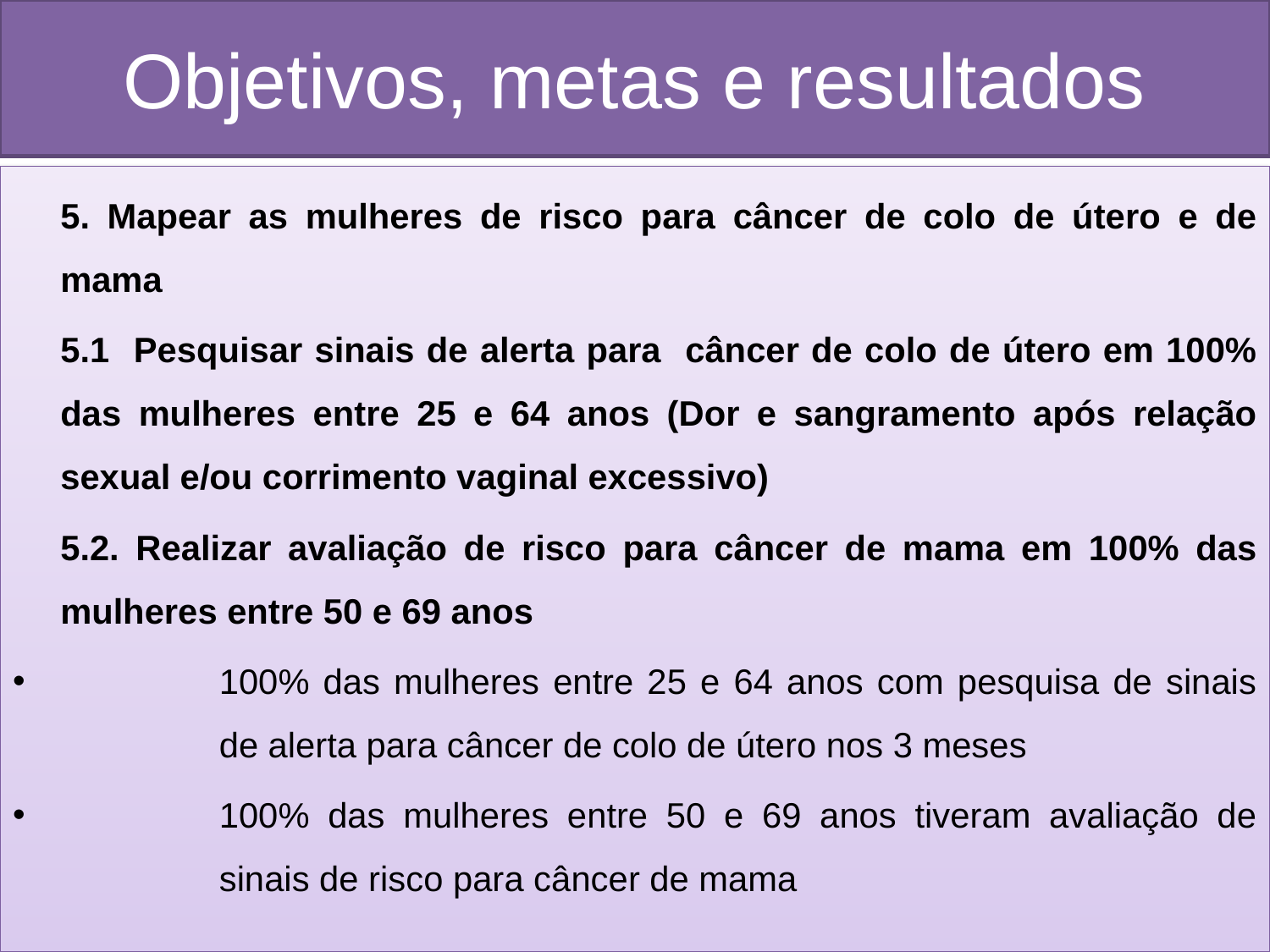

# Objetivos, metas e resultados
5. Mapear as mulheres de risco para câncer de colo de útero e de mama
5.1  Pesquisar sinais de alerta para  câncer de colo de útero em 100% das mulheres entre 25 e 64 anos (Dor e sangramento após relação sexual e/ou corrimento vaginal excessivo)
5.2. Realizar avaliação de risco para câncer de mama em 100% das mulheres entre 50 e 69 anos
100% das mulheres entre 25 e 64 anos com pesquisa de sinais de alerta para câncer de colo de útero nos 3 meses
100% das mulheres entre 50 e 69 anos tiveram avaliação de sinais de risco para câncer de mama